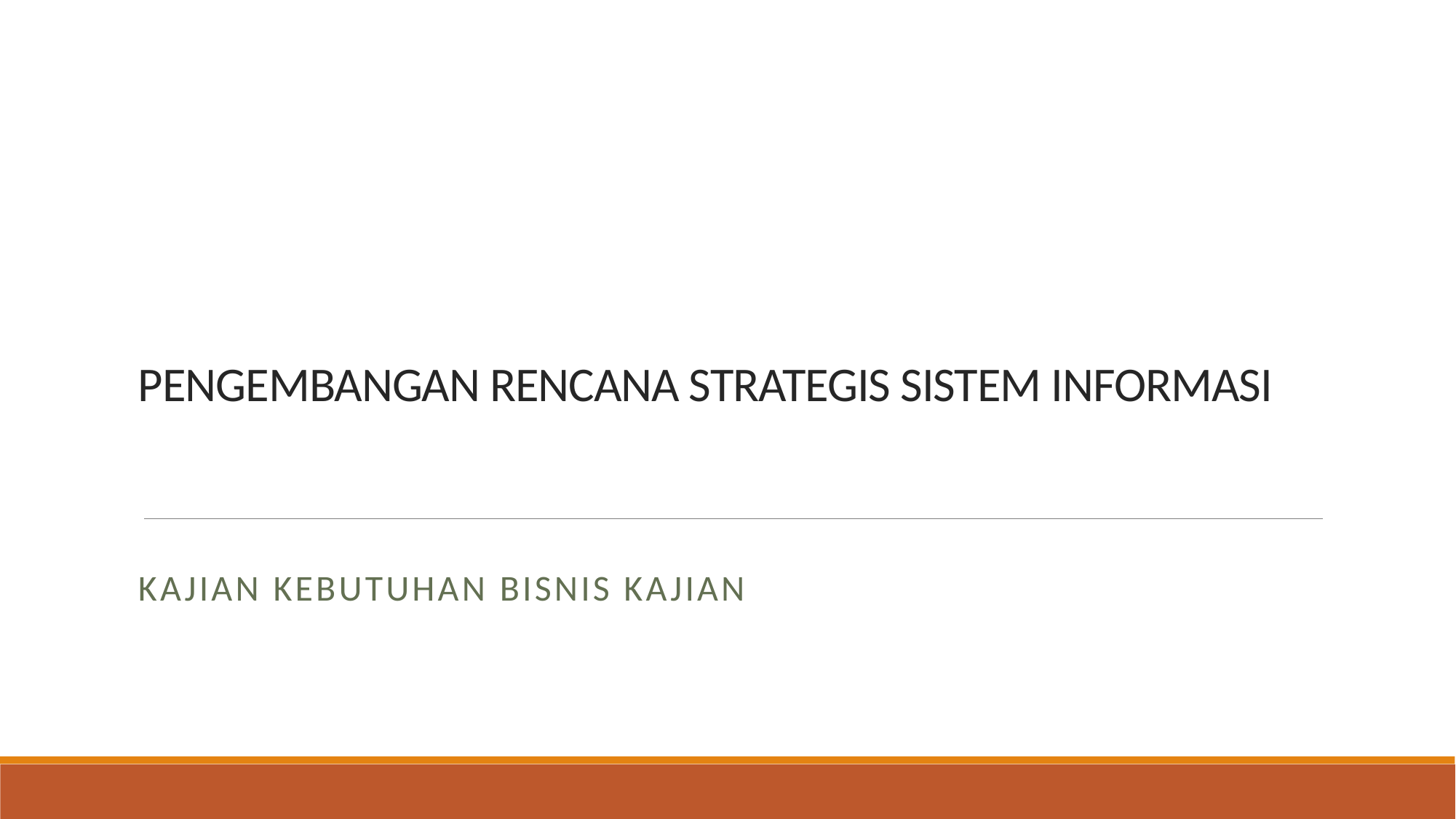

# PENGEMBANGAN RENCANA STRATEGIS SISTEM INFORMASI
KAJIAN KEBUTUHAN BISNIS Kajian